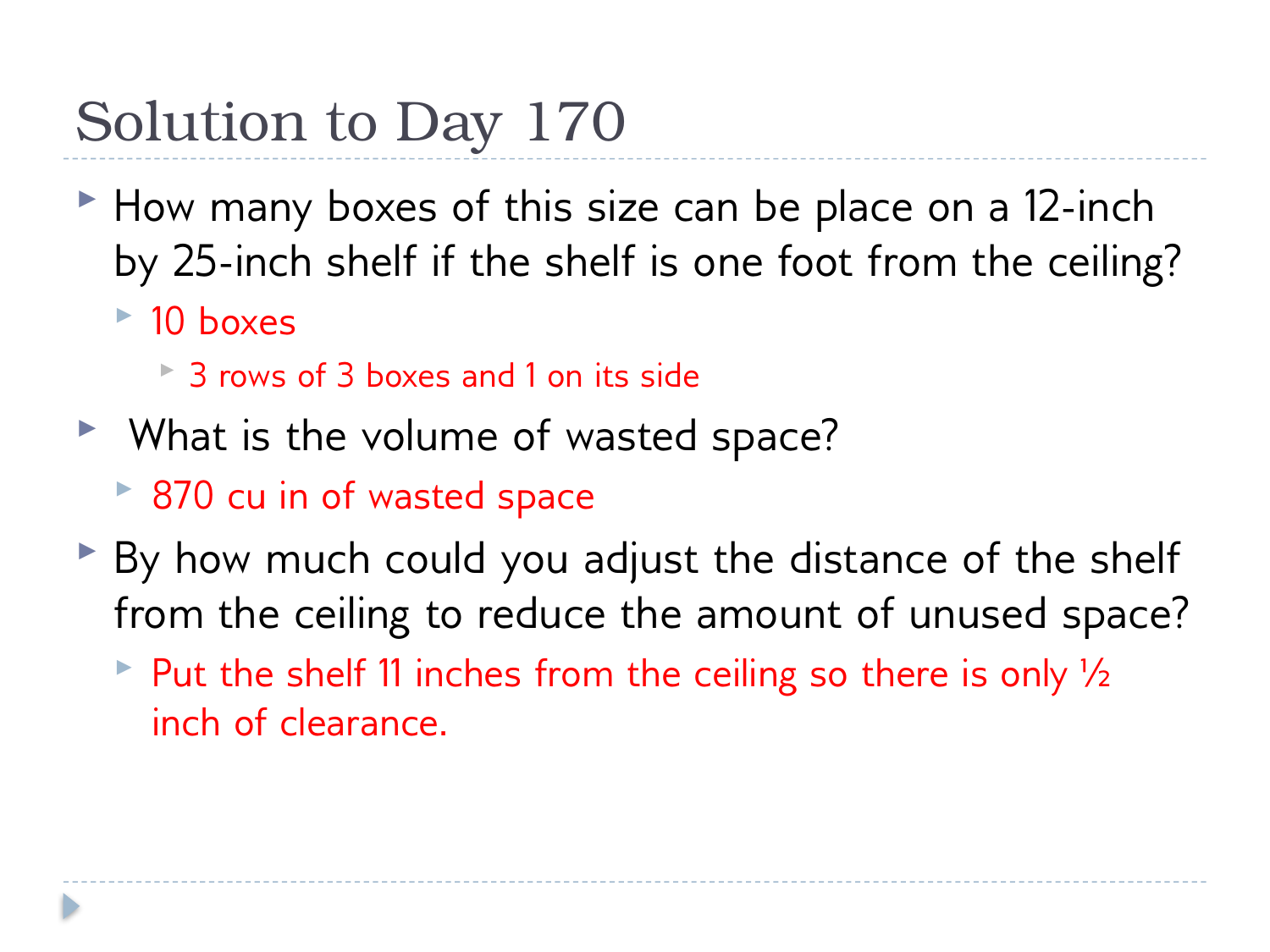

# Solution to Day 170
How many boxes of this size can be place on a 12-inch by 25-inch shelf if the shelf is one foot from the ceiling?
10 boxes
3 rows of 3 boxes and 1 on its side
 What is the volume of wasted space?
870 cu in of wasted space
By how much could you adjust the distance of the shelf from the ceiling to reduce the amount of unused space?
Put the shelf 11 inches from the ceiling so there is only ½ inch of clearance.